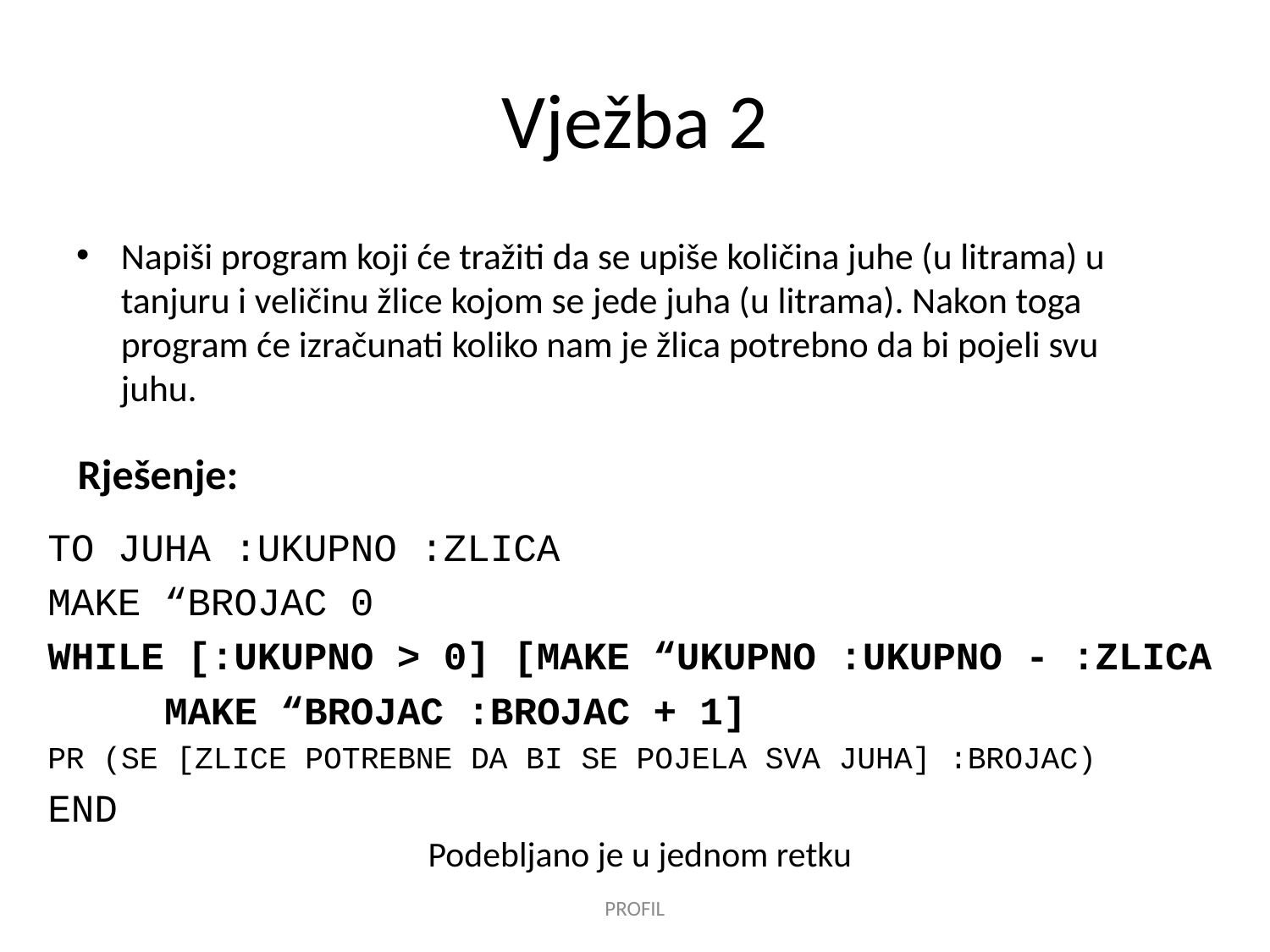

# Vježba 2
Napiši program koji će tražiti da se upiše količina juhe (u litrama) u tanjuru i veličinu žlice kojom se jede juha (u litrama). Nakon toga program će izračunati koliko nam je žlica potrebno da bi pojeli svu juhu.
Rješenje:
TO JUHA :UKUPNO :ZLICA
MAKE “BROJAC 0
WHILE [:UKUPNO > 0] [MAKE “UKUPNO :UKUPNO - :ZLICA
	MAKE “BROJAC :BROJAC + 1]
PR (SE [ZLICE POTREBNE DA BI SE POJELA SVA JUHA] :BROJAC)
END
Podebljano je u jednom retku
PROFIL